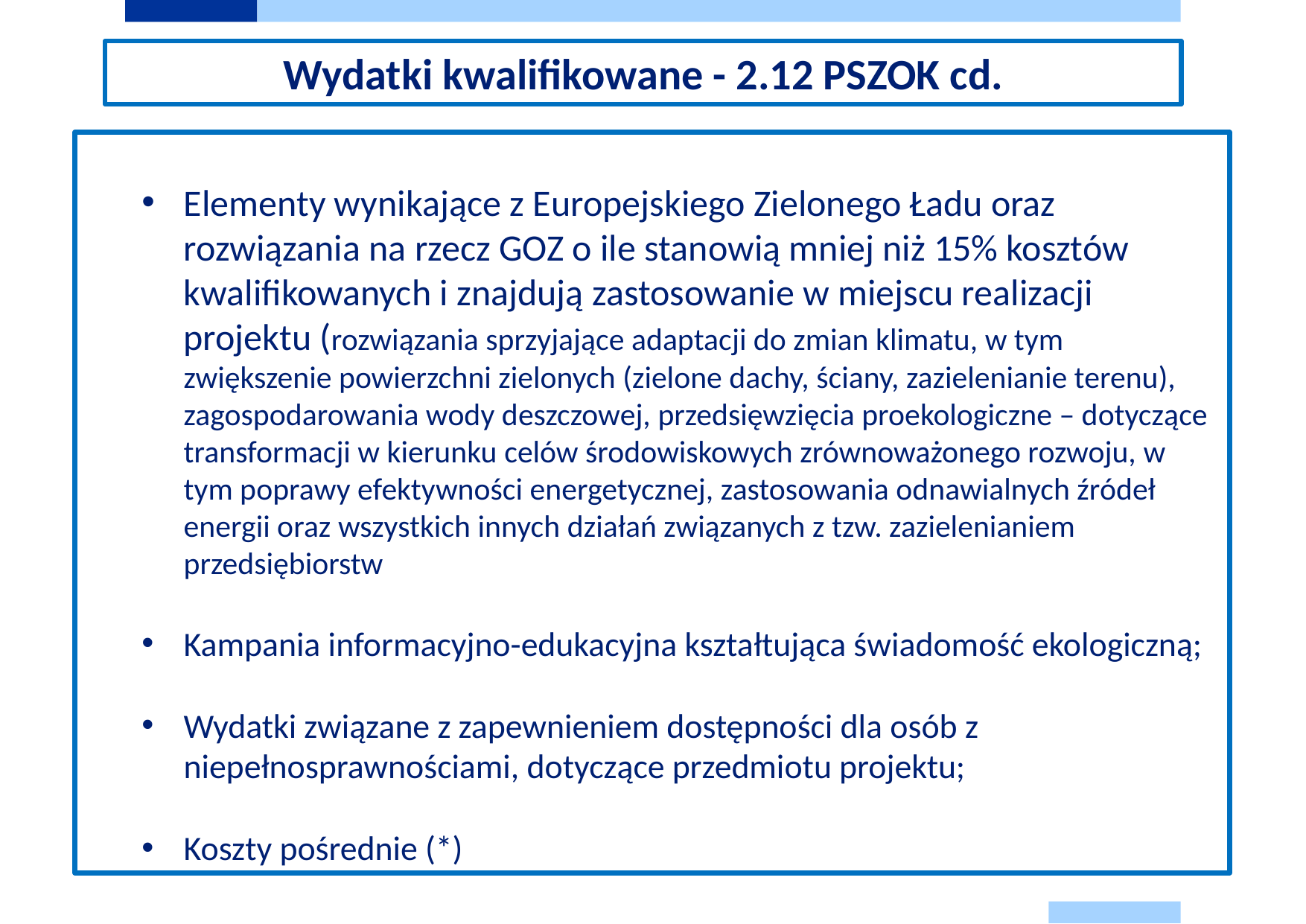

Wydatki kwalifikowane - 2.12 PSZOK cd.

Elementy wynikające z Europejskiego Zielonego Ładu oraz rozwiązania na rzecz GOZ o ile stanowią mniej niż 15% kosztów kwalifikowanych i znajdują zastosowanie w miejscu realizacji projektu (rozwiązania sprzyjające adaptacji do zmian klimatu, w tym zwiększenie powierzchni zielonych (zielone dachy, ściany, zazielenianie terenu), zagospodarowania wody deszczowej, przedsięwzięcia proekologiczne – dotyczące transformacji w kierunku celów środowiskowych zrównoważonego rozwoju, w tym poprawy efektywności energetycznej, zastosowania odnawialnych źródeł energii oraz wszystkich innych działań związanych z tzw. zazielenianiem przedsiębiorstw

Kampania informacyjno-edukacyjna kształtująca świadomość ekologiczną;

Wydatki związane z zapewnieniem dostępności dla osób z niepełnosprawnościami, dotyczące przedmiotu projektu;

Koszty pośrednie (*)